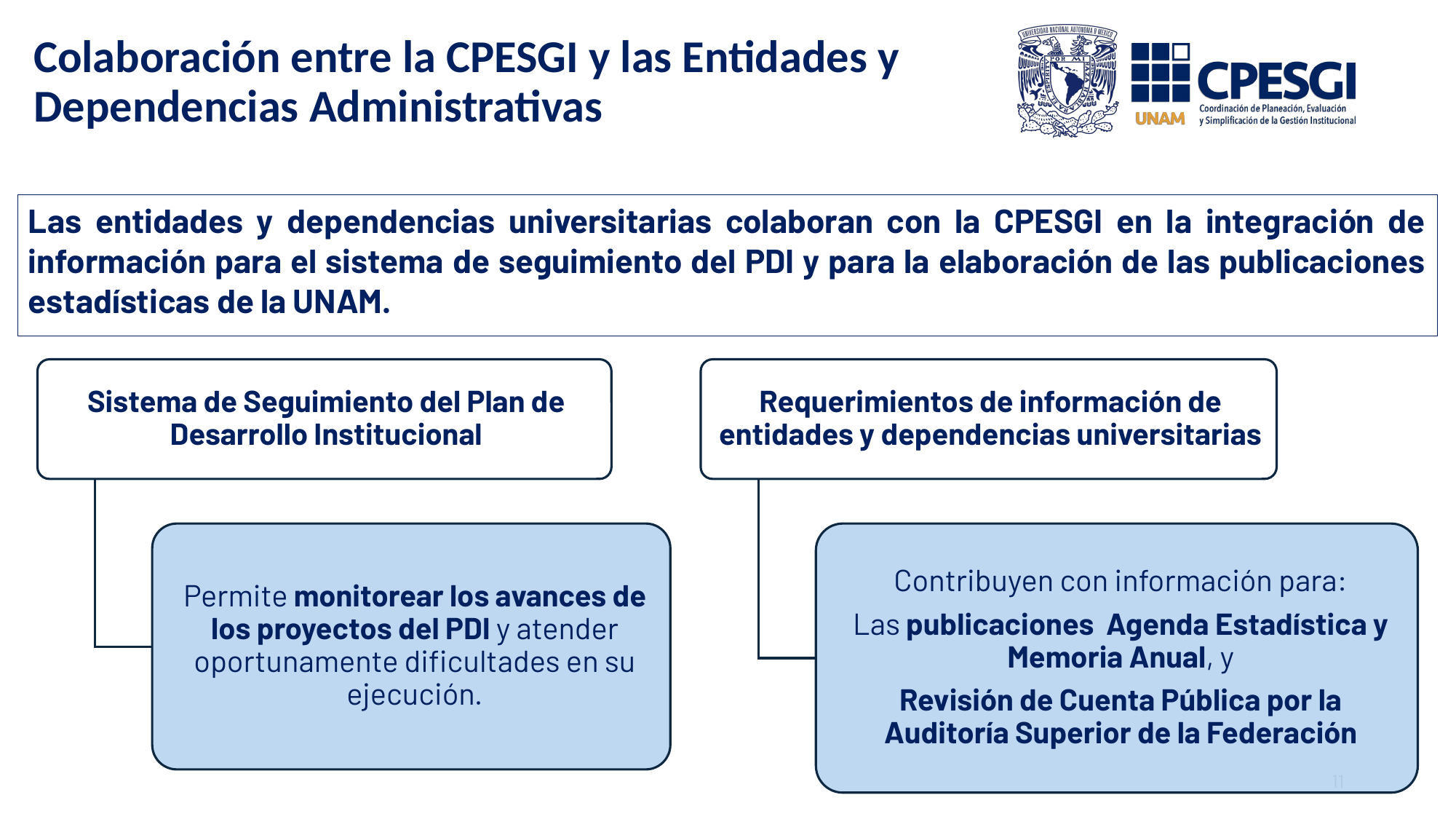

# Colaboración entre la CPESGI y las Entidades y Dependencias Administrativas
Las entidades y dependencias universitarias colaboran con la CPESGI en la integración de información para el sistema de seguimiento del PDI y para la elaboración de las publicaciones estadísticas de la UNAM.
Sistema de Seguimiento del Plan de Desarrollo Institucional
Permite monitorear los avances de los proyectos del PDI y atender oportunamente dificultades en su ejecución.
Requerimientos de información de entidades y dependencias universitarias
Contribuyen con información para:
Las publicaciones  Agenda Estadística y Memoria Anual, y
Revisión de Cuenta Pública por la Auditoría Superior de la Federación
11